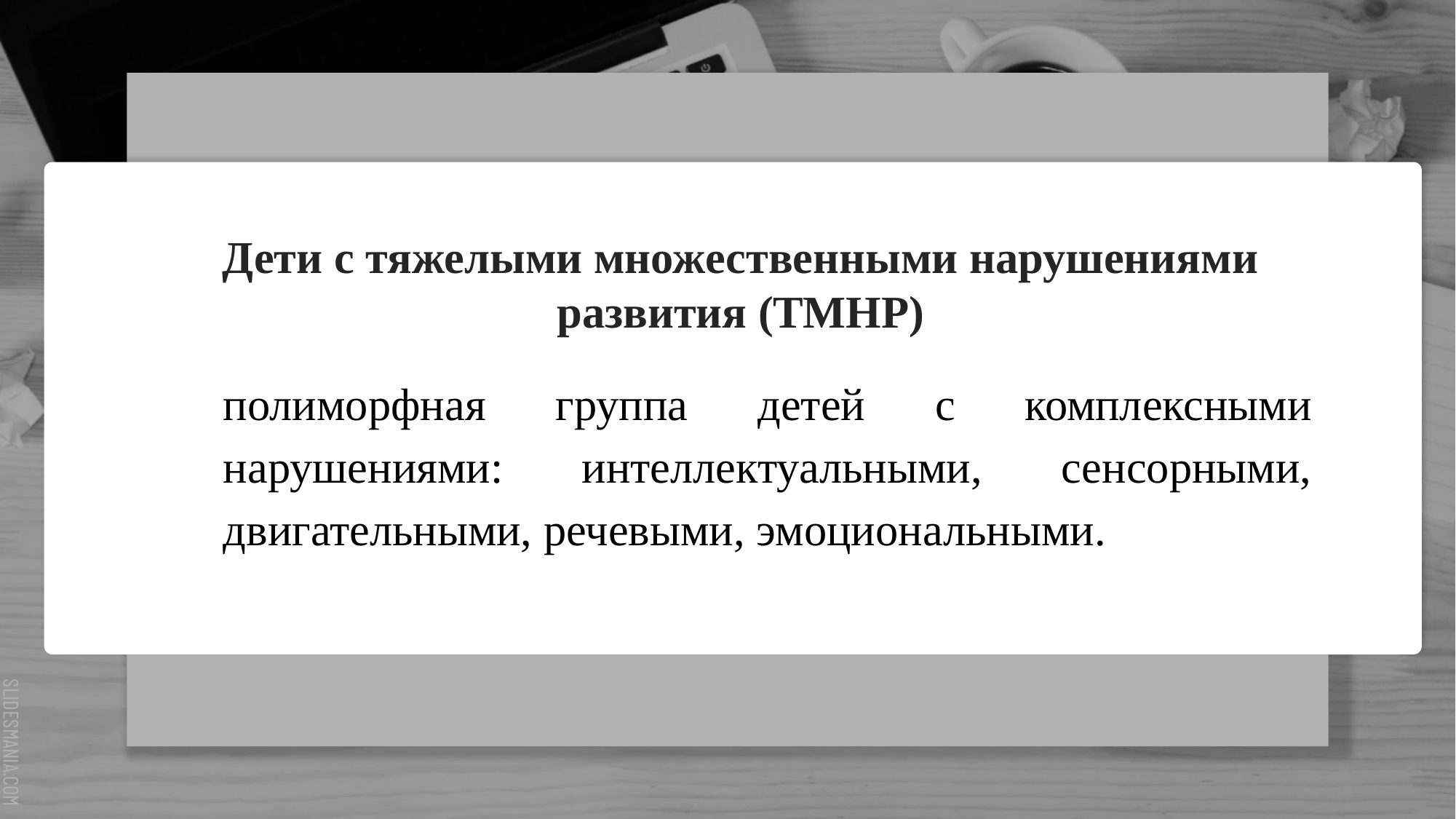

# Дети с тяжелыми множественными нарушениями развития (ТМНР)
полиморфная группа детей с комплексными нарушениями: интеллектуальными, сенсорными, двигательными, речевыми, эмоциональными.